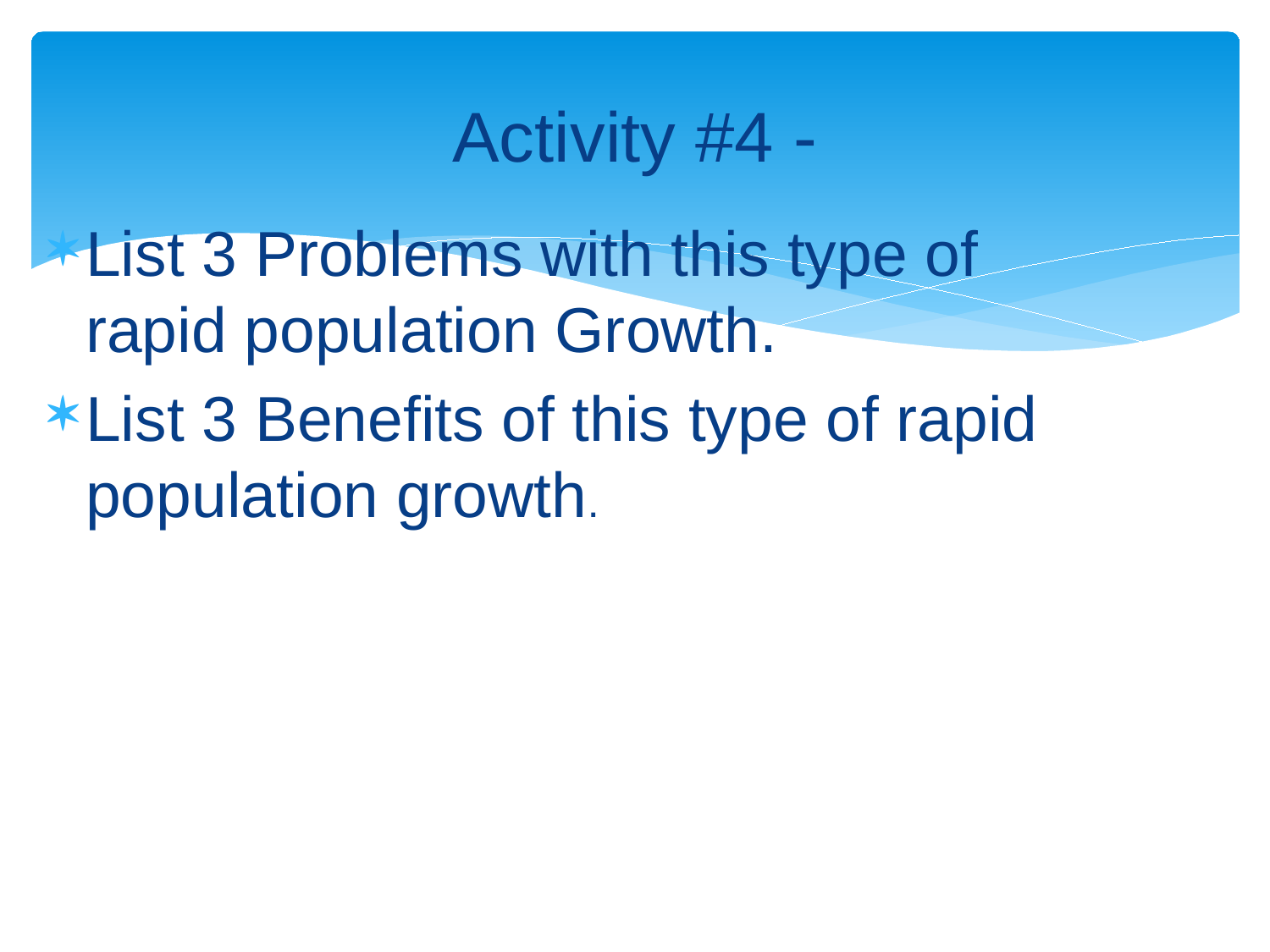

# Activity #4 -
List 3 Problems with this type of rapid population Growth.
List 3 Benefits of this type of rapid population growth.